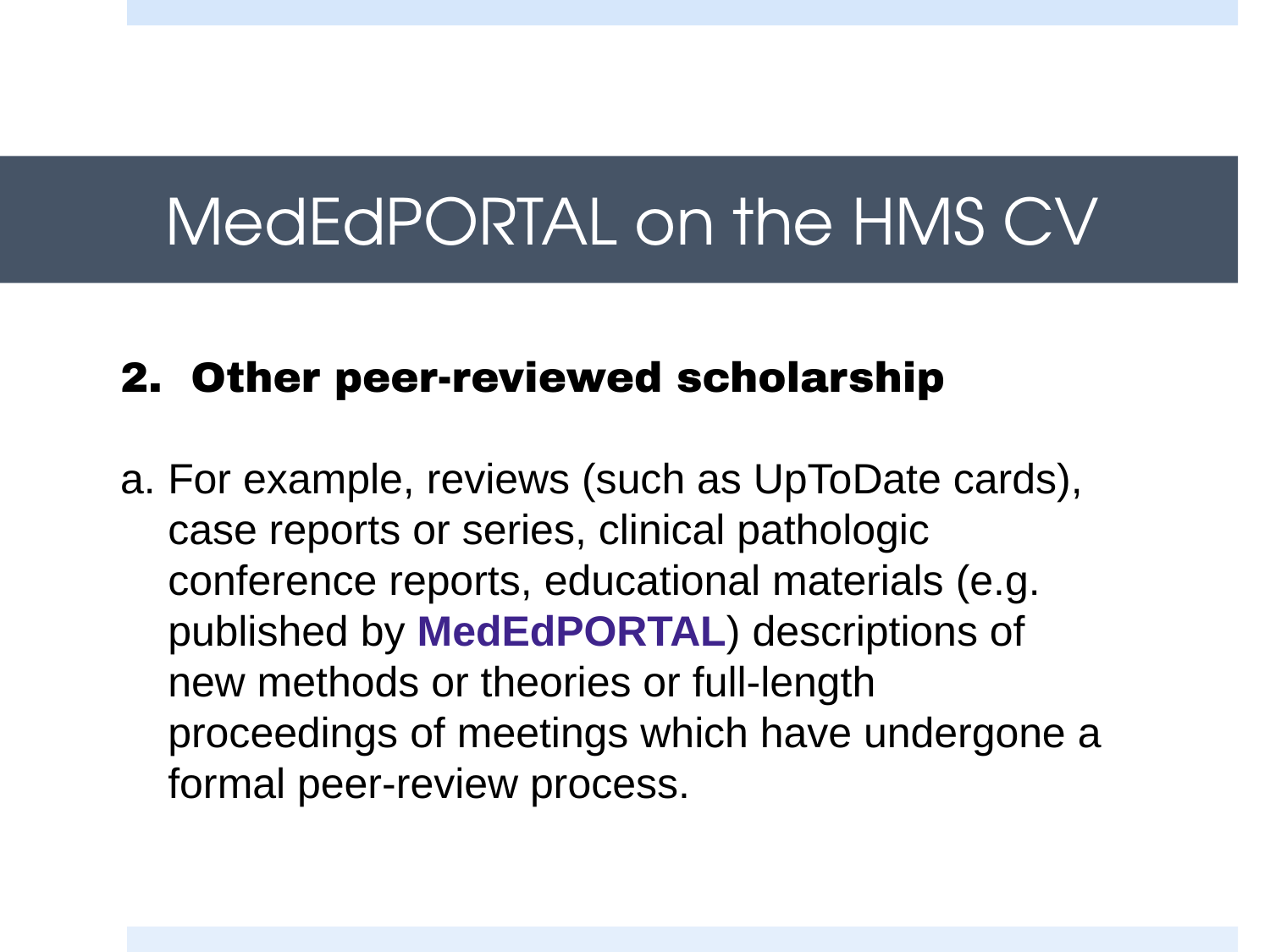

# MedEdPORTAL on the HMS CV
2.  Other peer-reviewed scholarship

For example, reviews (such as UpToDate cards), case reports or series, clinical pathologic conference reports, educational materials (e.g. published by MedEdPORTAL) descriptions of new methods or theories or full-length proceedings of meetings which have undergone a formal peer-review process.